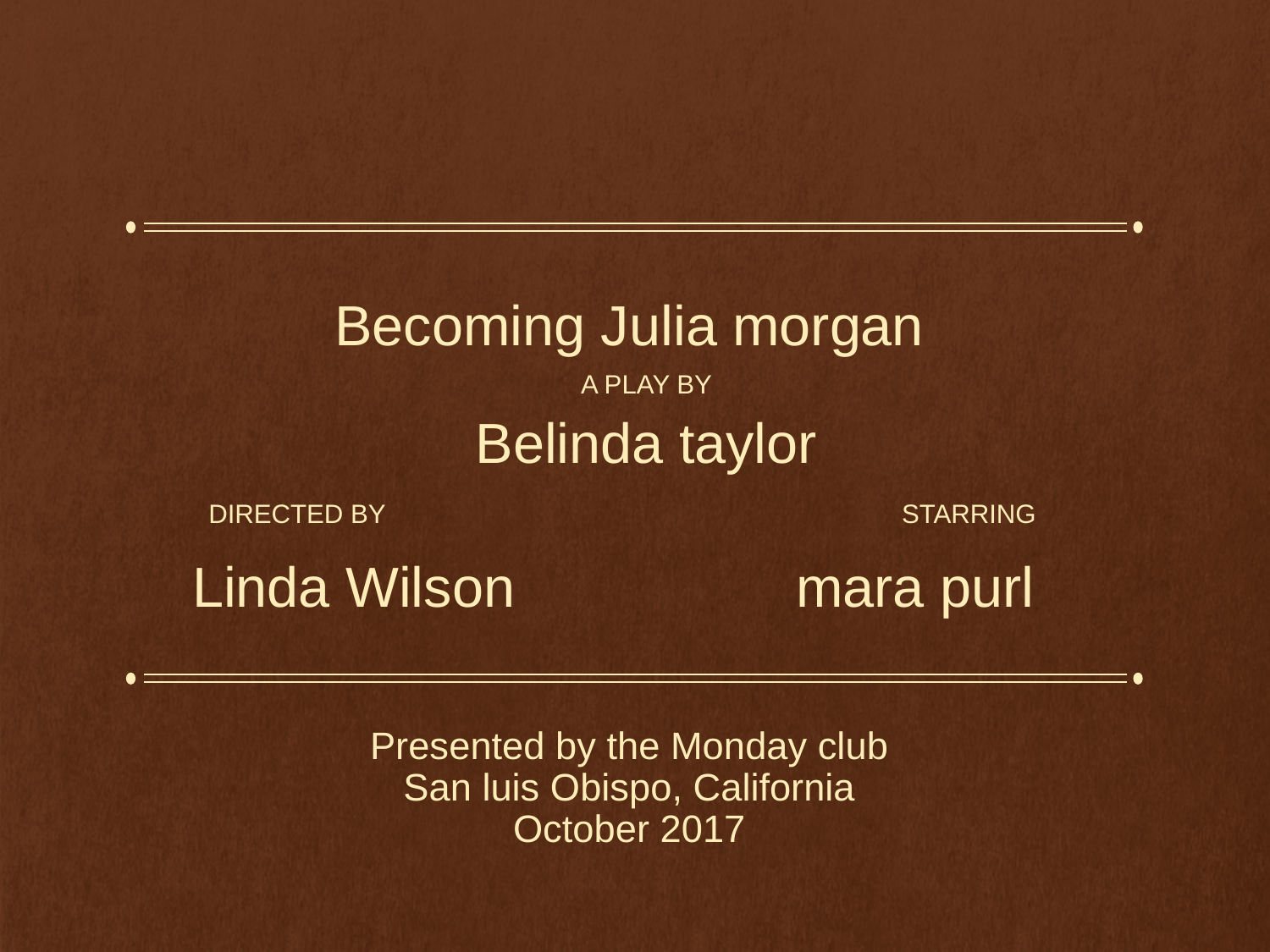

# Becoming Julia morgan
A play by
Belinda taylor
Directed by                                                                      starring
Linda Wilson                  mara purl
Presented by the Monday club
San luis Obispo, California
October 2017